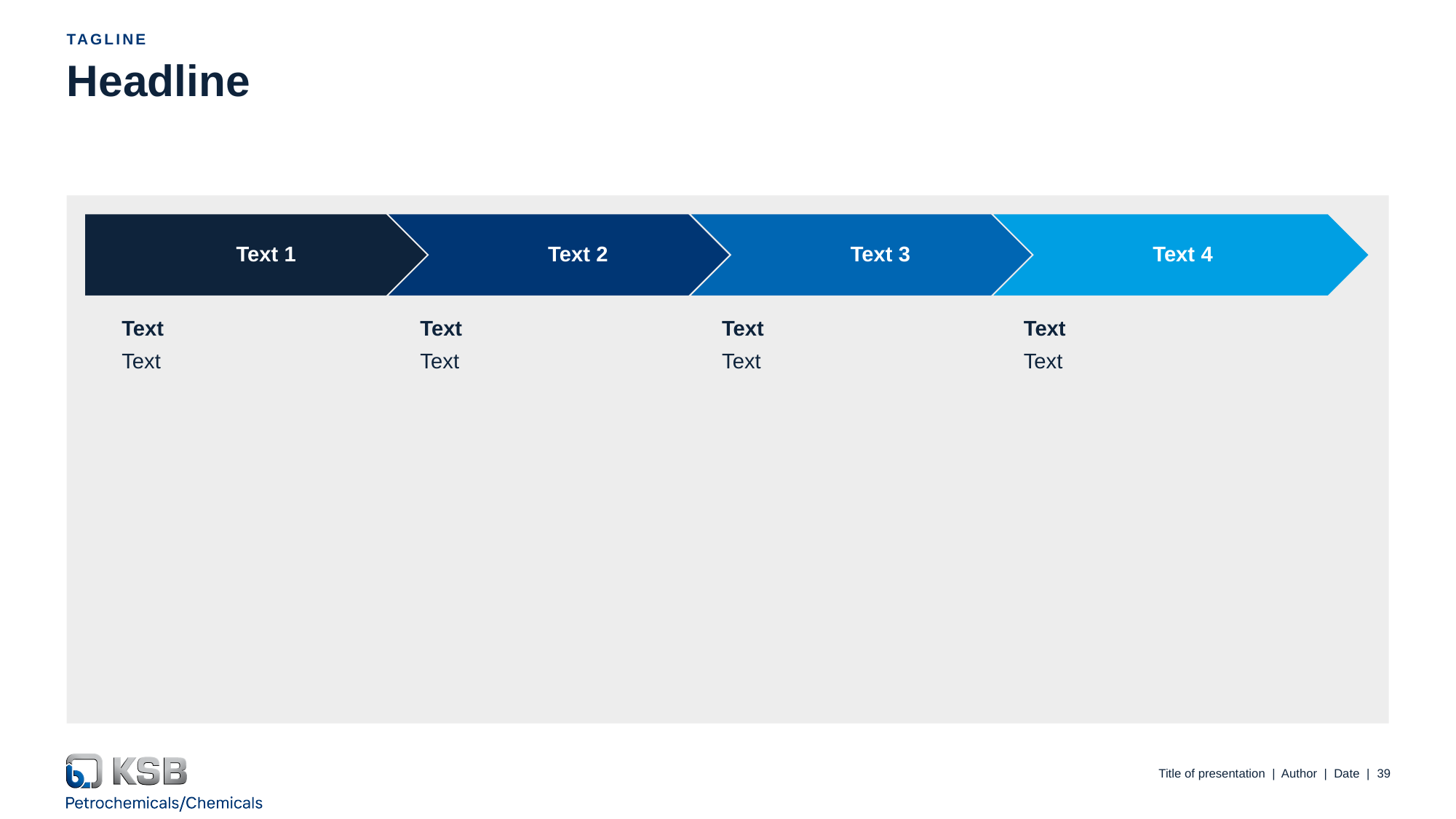

Tagline
# Headline
Text 1
Text 2
Text 3
Text 4
Text
Text
Text
Text
Text
Text
Text
Text
Title of presentation  |  Author  |  Date  |
39